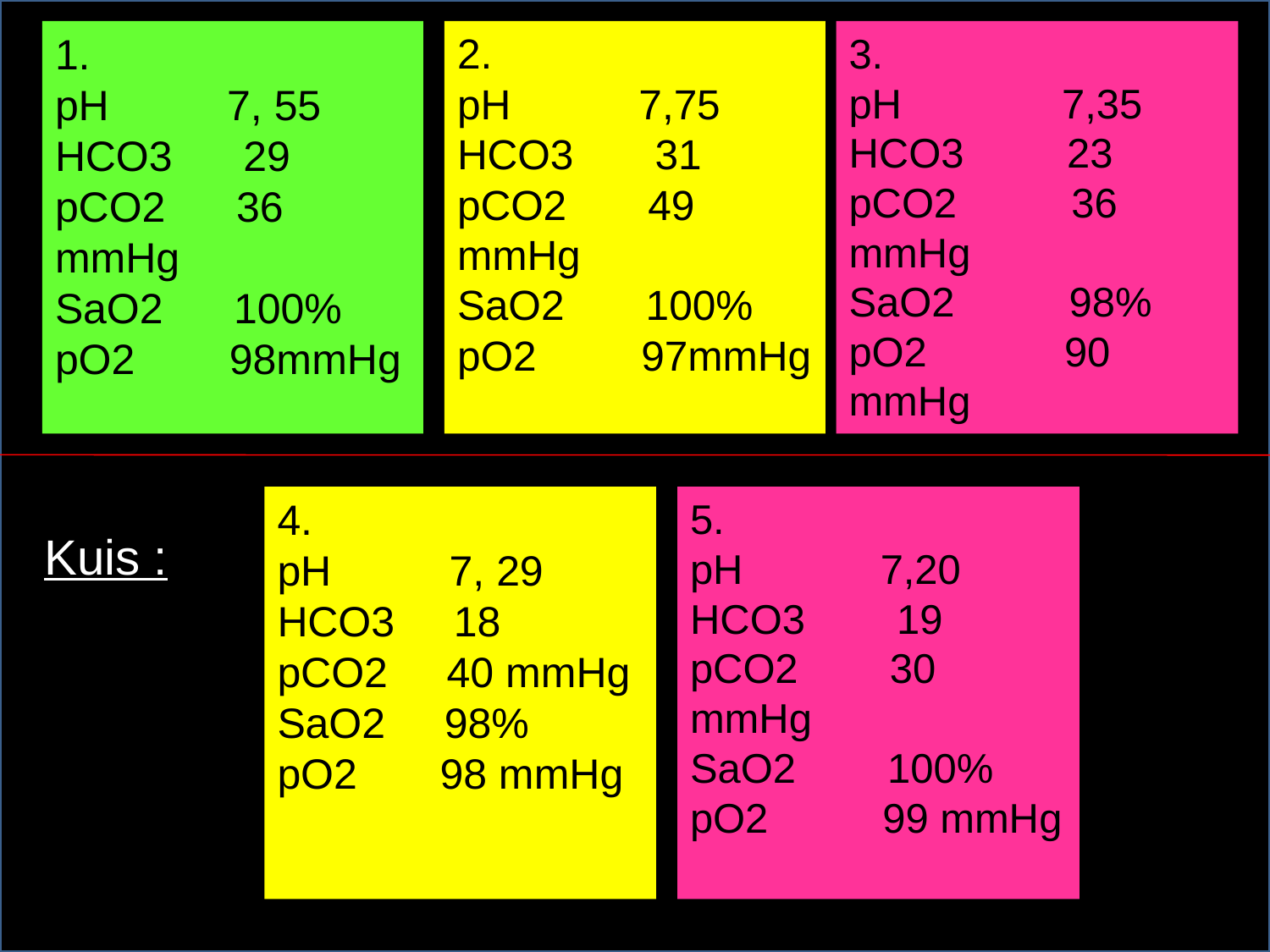

1.
pH          7, 55
HCO3      29
pCO2      36 mmHg
SaO2      100%
pO2        98mmHg
2.
pH           7,75
HCO3       31
pCO2       49 mmHg
SaO2       100%
pO2         97mmHg
3.
pH              7,35
HCO3         23
pCO2          36 mmHg
SaO2          98%
pO2            90 mmHg
4.
pH          7, 29
HCO3     18
pCO2     40 mmHg
SaO2     98%
pO2       98 mmHg
5.
pH            7,20
HCO3        19
pCO2        30 mmHg
SaO2        100%
pO2          99 mmHg
Kuis :